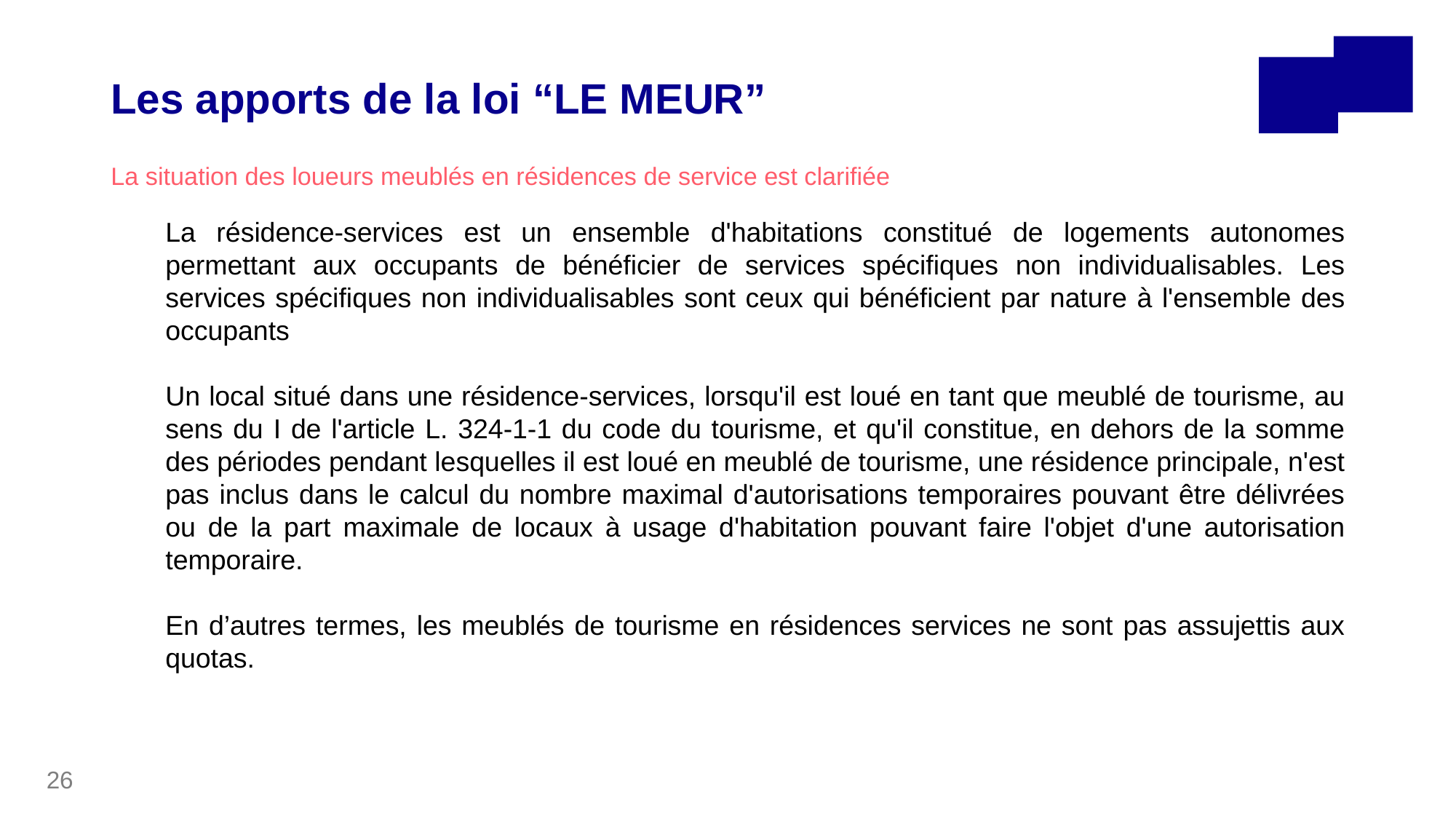

Les apports de la loi “LE MEUR”
La situation des loueurs meublés en résidences de service est clarifiée
La résidence-services est un ensemble d'habitations constitué de logements autonomes permettant aux occupants de bénéficier de services spécifiques non individualisables. Les services spécifiques non individualisables sont ceux qui bénéficient par nature à l'ensemble des occupants

Un local situé dans une résidence-services, lorsqu'il est loué en tant que meublé de tourisme, au sens du I de l'article L. 324-1-1 du code du tourisme, et qu'il constitue, en dehors de la somme des périodes pendant lesquelles il est loué en meublé de tourisme, une résidence principale, n'est pas inclus dans le calcul du nombre maximal d'autorisations temporaires pouvant être délivrées ou de la part maximale de locaux à usage d'habitation pouvant faire l'objet d'une autorisation temporaire.

En d’autres termes, les meublés de tourisme en résidences services ne sont pas assujettis aux quotas.